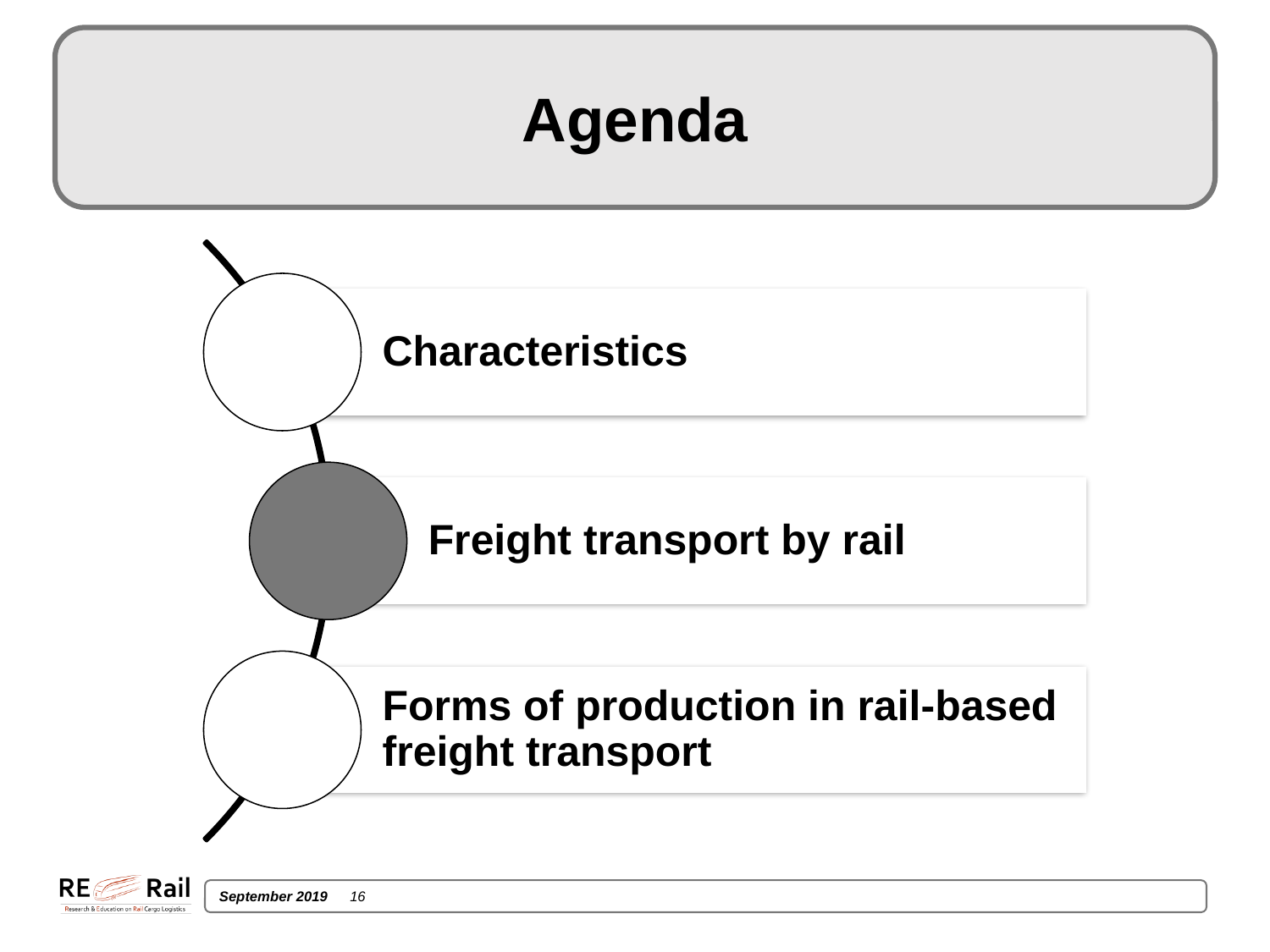

# Agenda
Characteristics
Freight transport by rail
Forms of production in rail-based freight transport